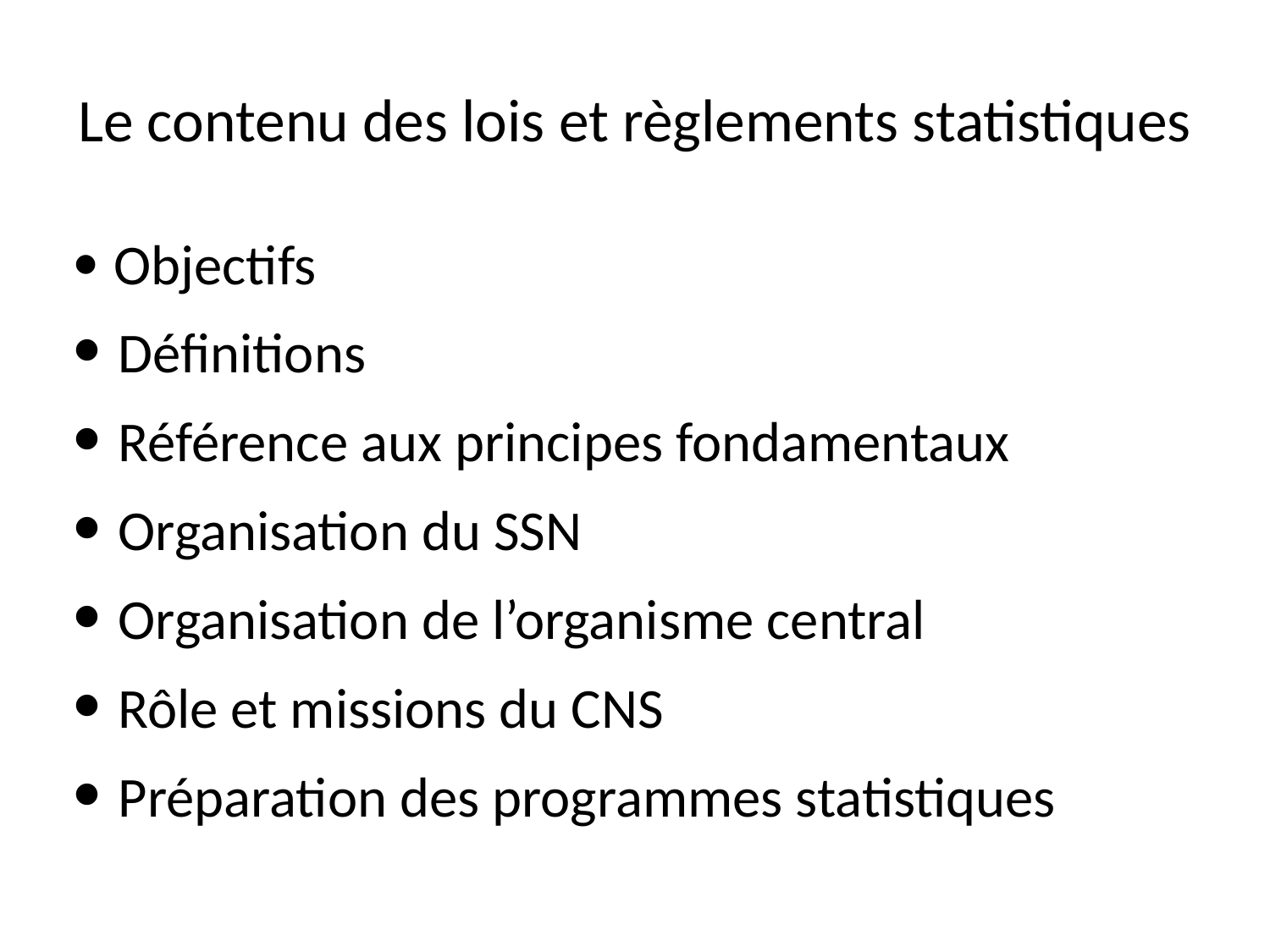

# Le contenu des lois et règlements statistiques
• Objectifs
• Définitions
• Référence aux principes fondamentaux
• Organisation du SSN
• Organisation de l’organisme central
• Rôle et missions du CNS
• Préparation des programmes statistiques